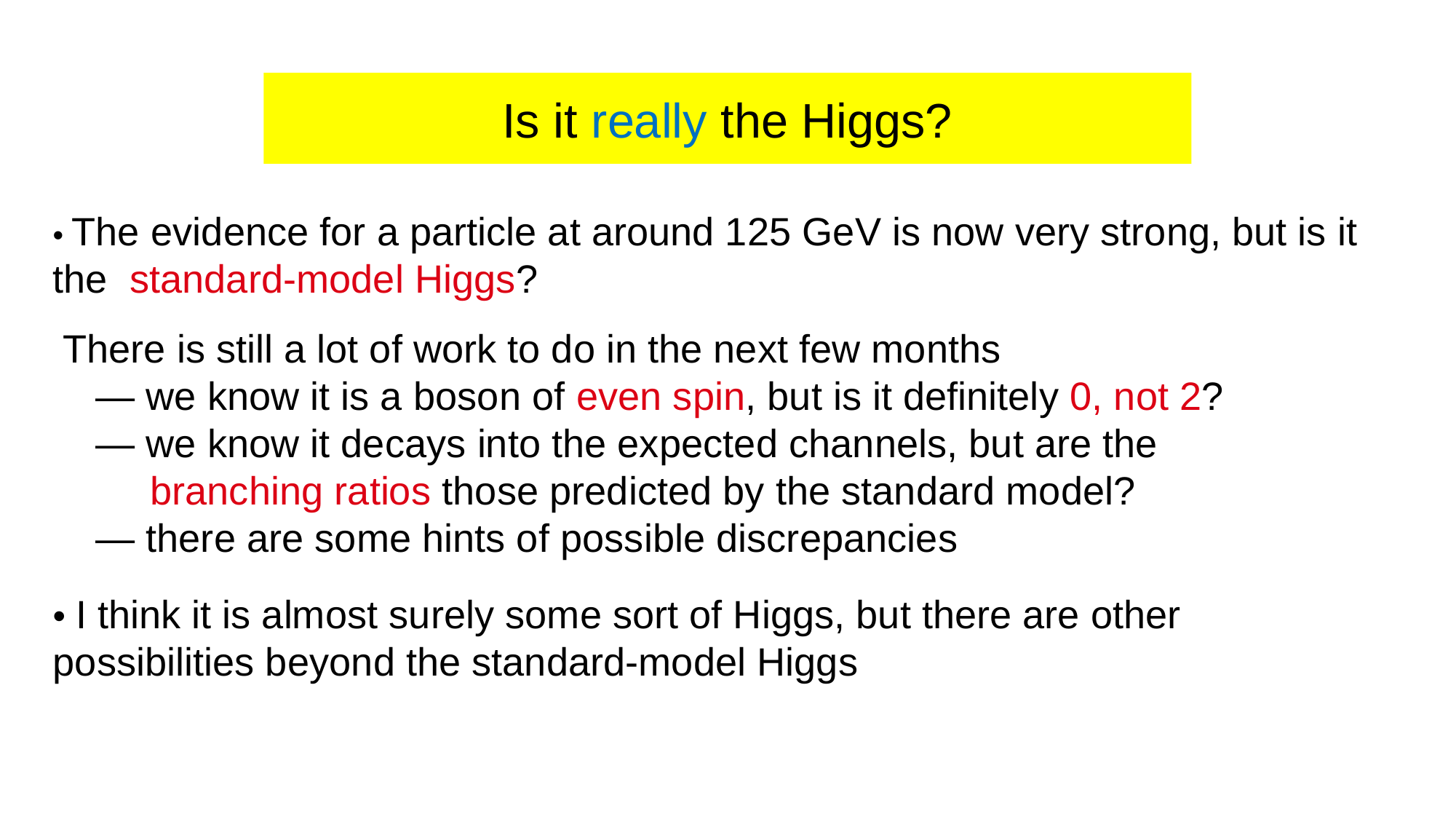

# Is it really the Higgs?
• The evidence for a particle at around 125 GeV is now very strong, but is it the  standard-model Higgs?
There is still a lot of work to do in the next few months
   — we know it is a boson of even spin, but is it definitely 0, not 2?
   — we know it decays into the expected channels, but are the
        branching ratios those predicted by the standard model?
   — there are some hints of possible discrepancies
• I think it is almost surely some sort of Higgs, but there are other possibilities beyond the standard-model Higgs